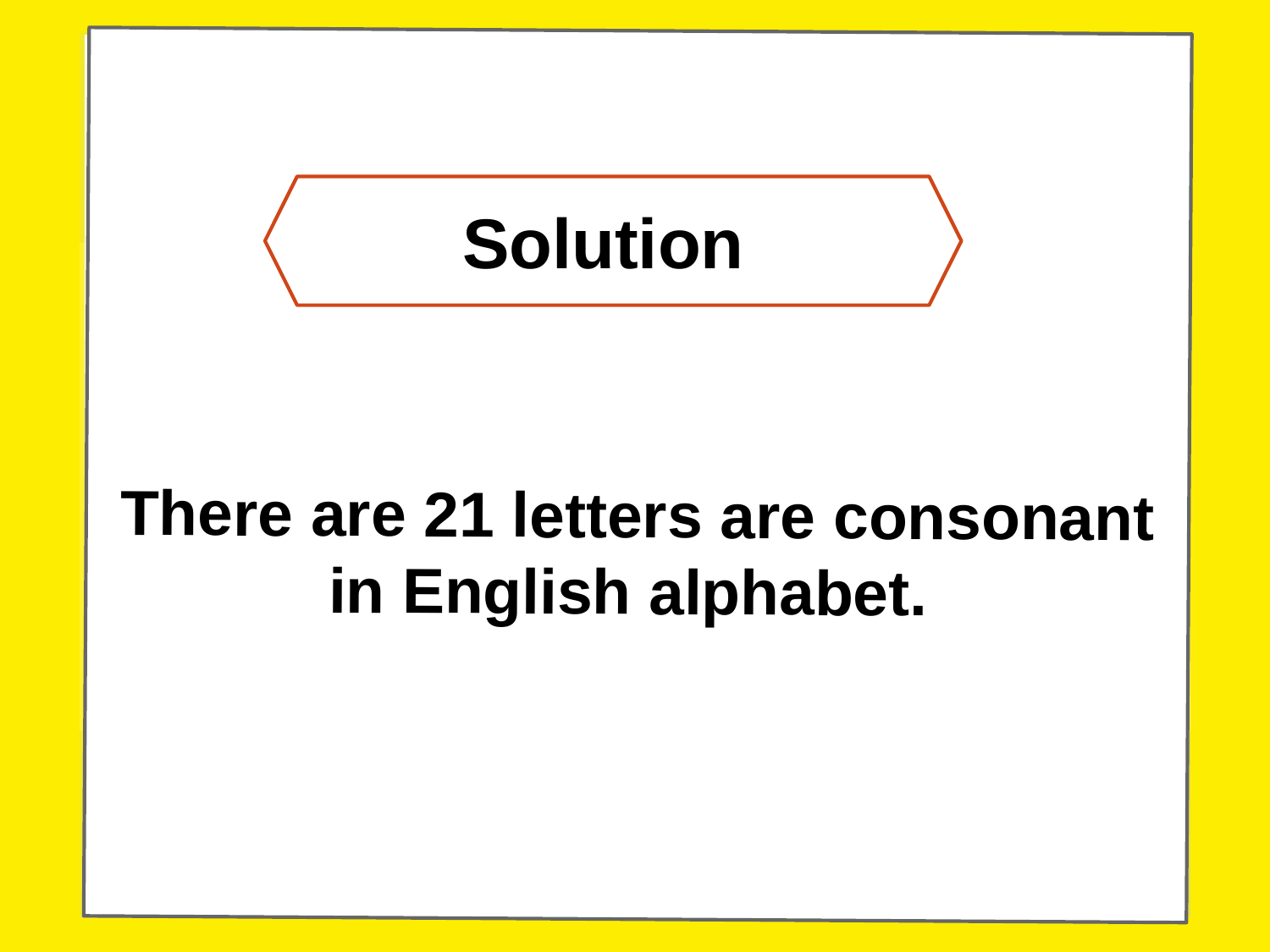

There are 21 letters are consonant in English alphabet.
Solution